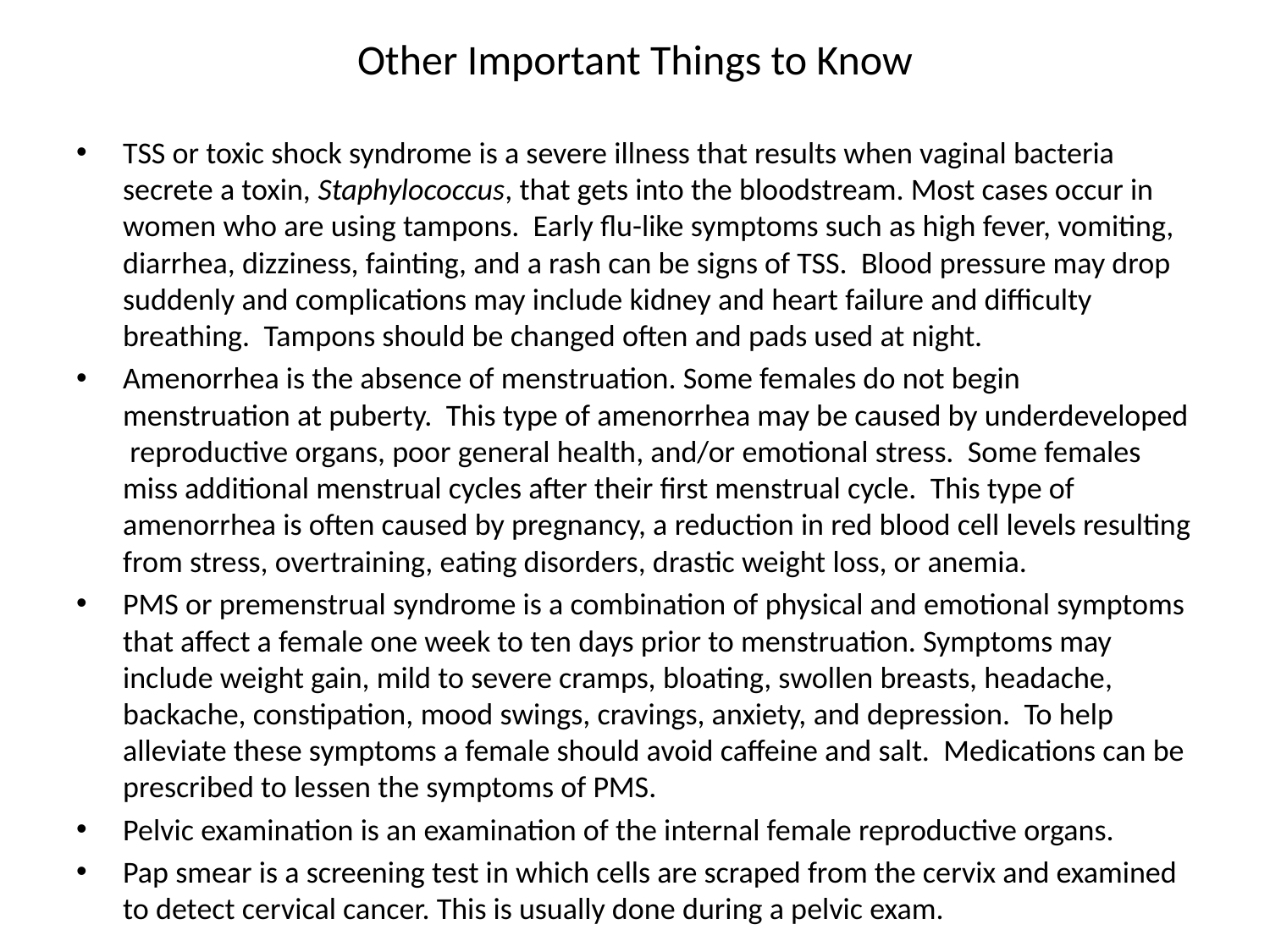

# Other Important Things to Know
TSS or toxic shock syndrome is a severe illness that results when vaginal bacteria secrete a toxin, Staphylococcus, that gets into the bloodstream. Most cases occur in women who are using tampons.  Early flu-like symptoms such as high fever, vomiting, diarrhea, dizziness, fainting, and a rash can be signs of TSS.  Blood pressure may drop suddenly and complications may include kidney and heart failure and difficulty breathing.  Tampons should be changed often and pads used at night.
Amenorrhea is the absence of menstruation. Some females do not begin menstruation at puberty.  This type of amenorrhea may be caused by underdeveloped  reproductive organs, poor general health, and/or emotional stress.  Some females miss additional menstrual cycles after their first menstrual cycle.  This type of amenorrhea is often caused by pregnancy, a reduction in red blood cell levels resulting from stress, overtraining, eating disorders, drastic weight loss, or anemia.
PMS or premenstrual syndrome is a combination of physical and emotional symptoms that affect a female one week to ten days prior to menstruation. Symptoms may include weight gain, mild to severe cramps, bloating, swollen breasts, headache, backache, constipation, mood swings, cravings, anxiety, and depression.  To help alleviate these symptoms a female should avoid caffeine and salt.  Medications can be prescribed to lessen the symptoms of PMS.
Pelvic examination is an examination of the internal female reproductive organs.
Pap smear is a screening test in which cells are scraped from the cervix and examined to detect cervical cancer. This is usually done during a pelvic exam.